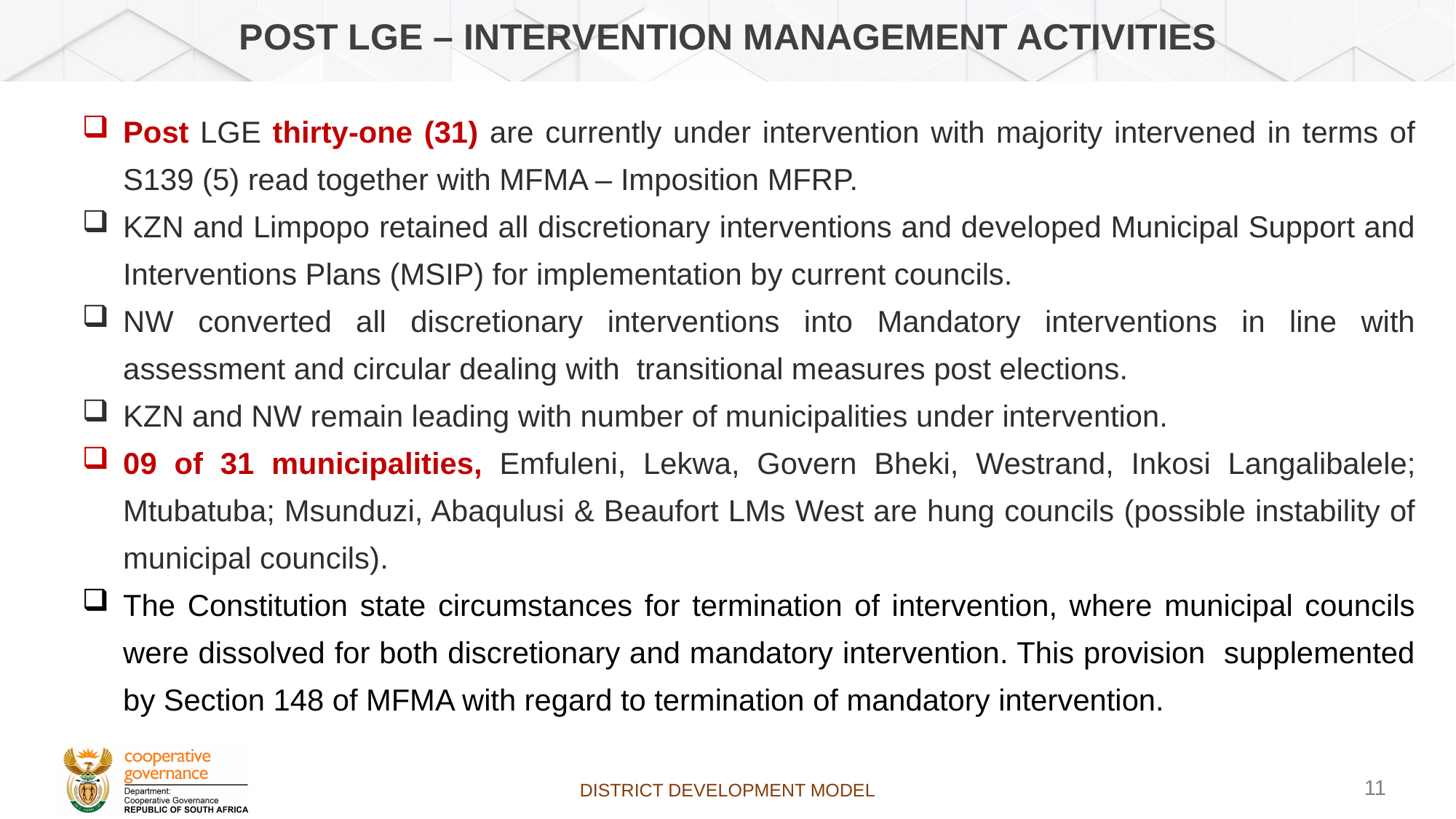

# POST LGE – intervention management activities
Post LGE thirty-one (31) are currently under intervention with majority intervened in terms of S139 (5) read together with MFMA – Imposition MFRP.
KZN and Limpopo retained all discretionary interventions and developed Municipal Support and Interventions Plans (MSIP) for implementation by current councils.
NW converted all discretionary interventions into Mandatory interventions in line with assessment and circular dealing with  transitional measures post elections.
KZN and NW remain leading with number of municipalities under intervention.
09 of 31 municipalities, Emfuleni, Lekwa, Govern Bheki, Westrand, Inkosi Langalibalele; Mtubatuba; Msunduzi, Abaqulusi & Beaufort LMs West are hung councils (possible instability of municipal councils).
The Constitution state circumstances for termination of intervention, where municipal councils were dissolved for both discretionary and mandatory intervention. This provision  supplemented by Section 148 of MFMA with regard to termination of mandatory intervention.